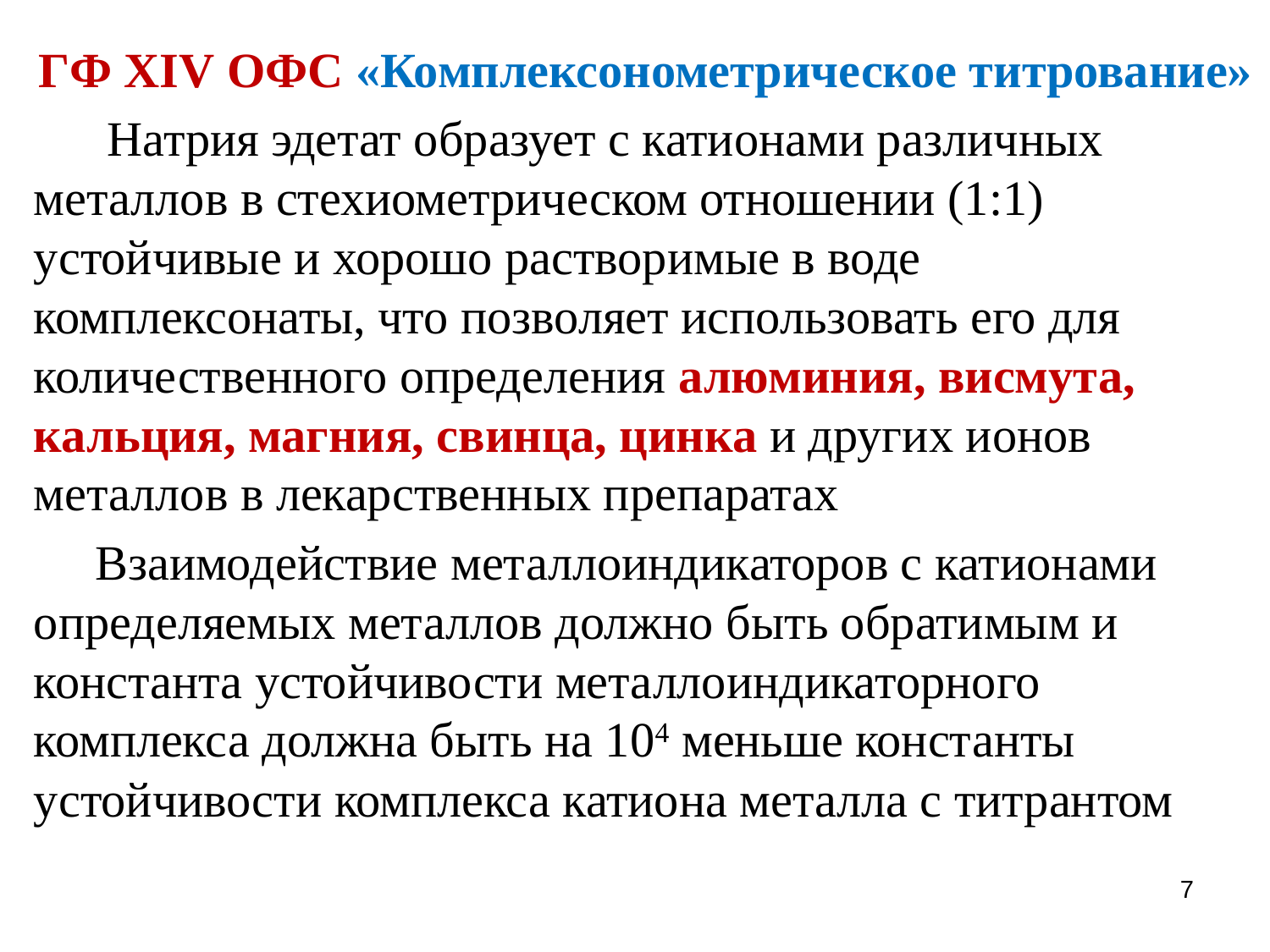

ГФ XIV ОФС «Комплексонометрическое титрование»
      Натрия эдетат образует с катионами различных металлов в стехиометрическом отношении (1:1) устойчивые и хорошо растворимые в воде комплексонаты, что позволяет использовать его для количественного определения алюминия, висмута, кальция, магния, свинца, цинка и других ионов металлов в лекарственных препаратах
     Взаимодействие металлоиндикаторов с катионами определяемых металлов должно быть обратимым и константа устойчивости металлоиндикаторного комплекса должна быть на 104 меньше константы устойчивости комплекса катиона металла с титрантом
7